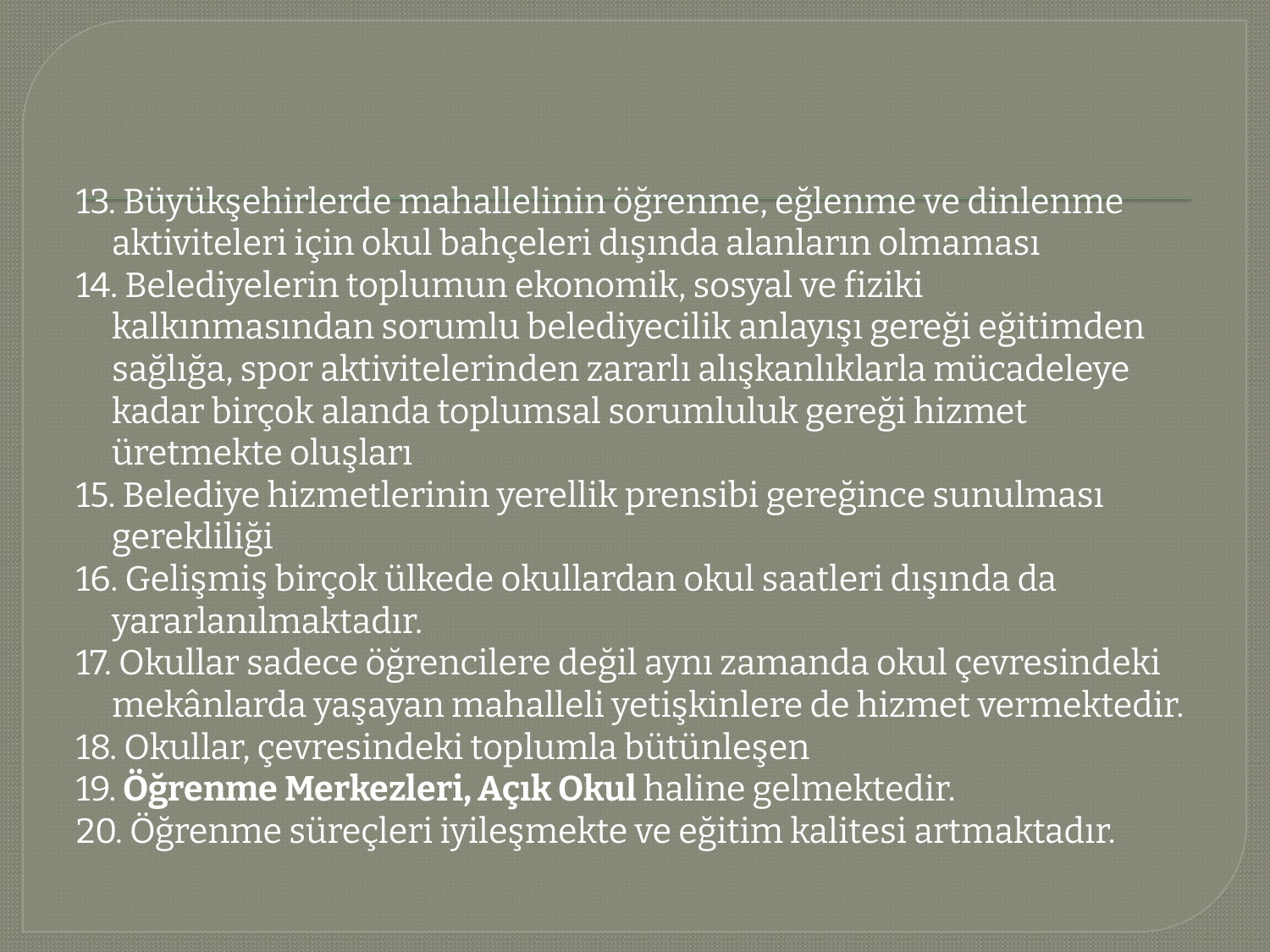

13. Büyükşehirlerde mahallelinin öğrenme, eğlenme ve dinlenme aktiviteleri için okul bahçeleri dışında alanların olmaması
14. Belediyelerin toplumun ekonomik, sosyal ve fiziki kalkınmasından sorumlu belediyecilik anlayışı gereği eğitimden sağlığa, spor aktivitelerinden zararlı alışkanlıklarla mücadeleye kadar birçok alanda toplumsal sorumluluk gereği hizmet üretmekte oluşları
15. Belediye hizmetlerinin yerellik prensibi gereğince sunulması gerekliliği
16. Gelişmiş birçok ülkede okullardan okul saatleri dışında da yararlanılmaktadır.
17. Okullar sadece öğrencilere değil aynı zamanda okul çevresindeki mekânlarda yaşayan mahalleli yetişkinlere de hizmet vermektedir.
18. Okullar, çevresindeki toplumla bütünleşen
19. Öğrenme Merkezleri, Açık Okul haline gelmektedir.
20. Öğrenme süreçleri iyileşmekte ve eğitim kalitesi artmaktadır.